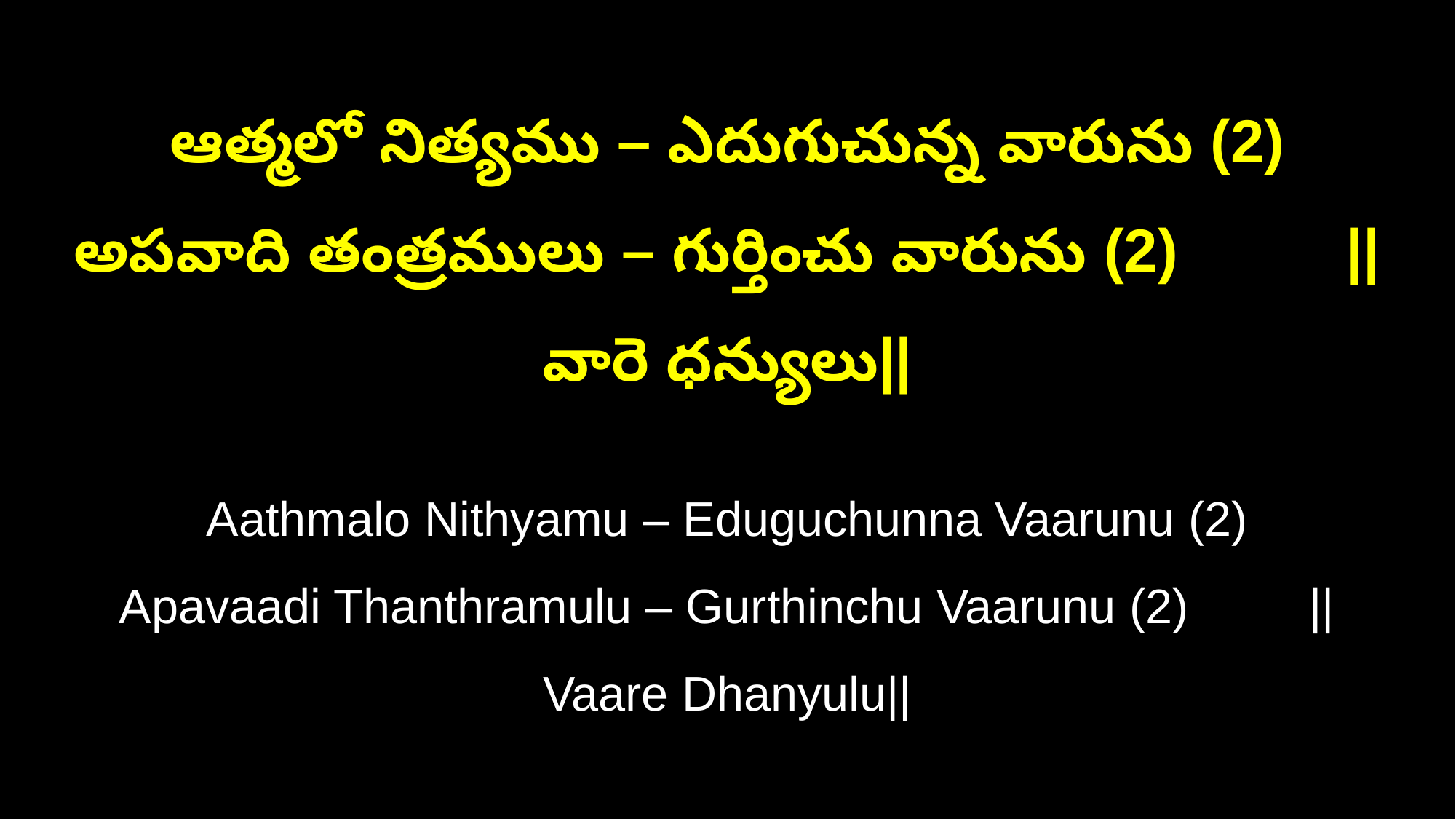

ఆత్మలో నిత్యము – ఎదుగుచున్న వారును (2)
అపవాది తంత్రములు – గుర్తించు వారును (2)          ||వారె ధన్యులు||
Aathmalo Nithyamu – Eduguchunna Vaarunu (2)
Apavaadi Thanthramulu – Gurthinchu Vaarunu (2)         ||Vaare Dhanyulu||